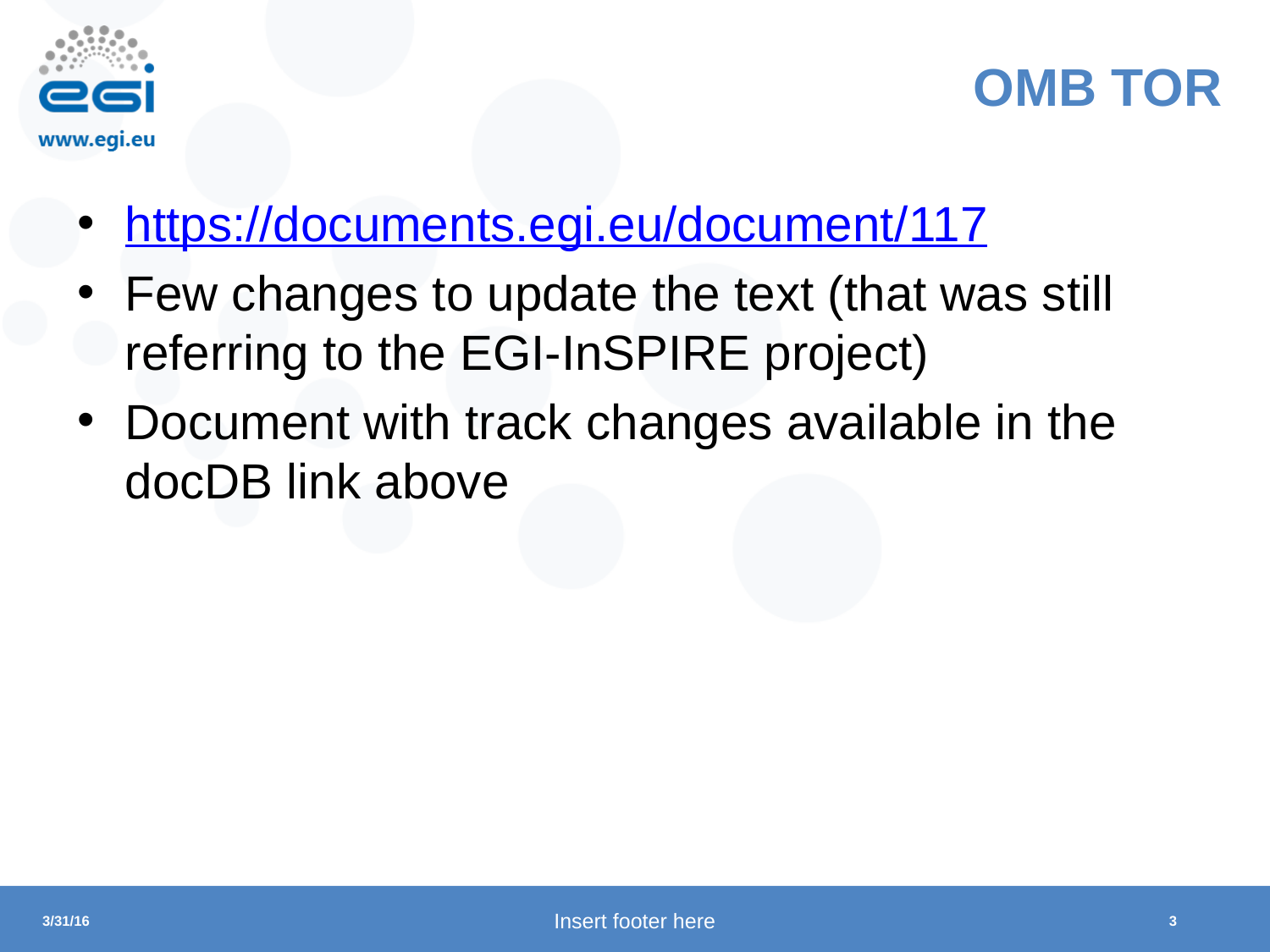

# OMB TOR
https://documents.egi.eu/document/117
Few changes to update the text (that was still referring to the EGI-InSPIRE project)
Document with track changes available in the docDB link above
Insert footer here